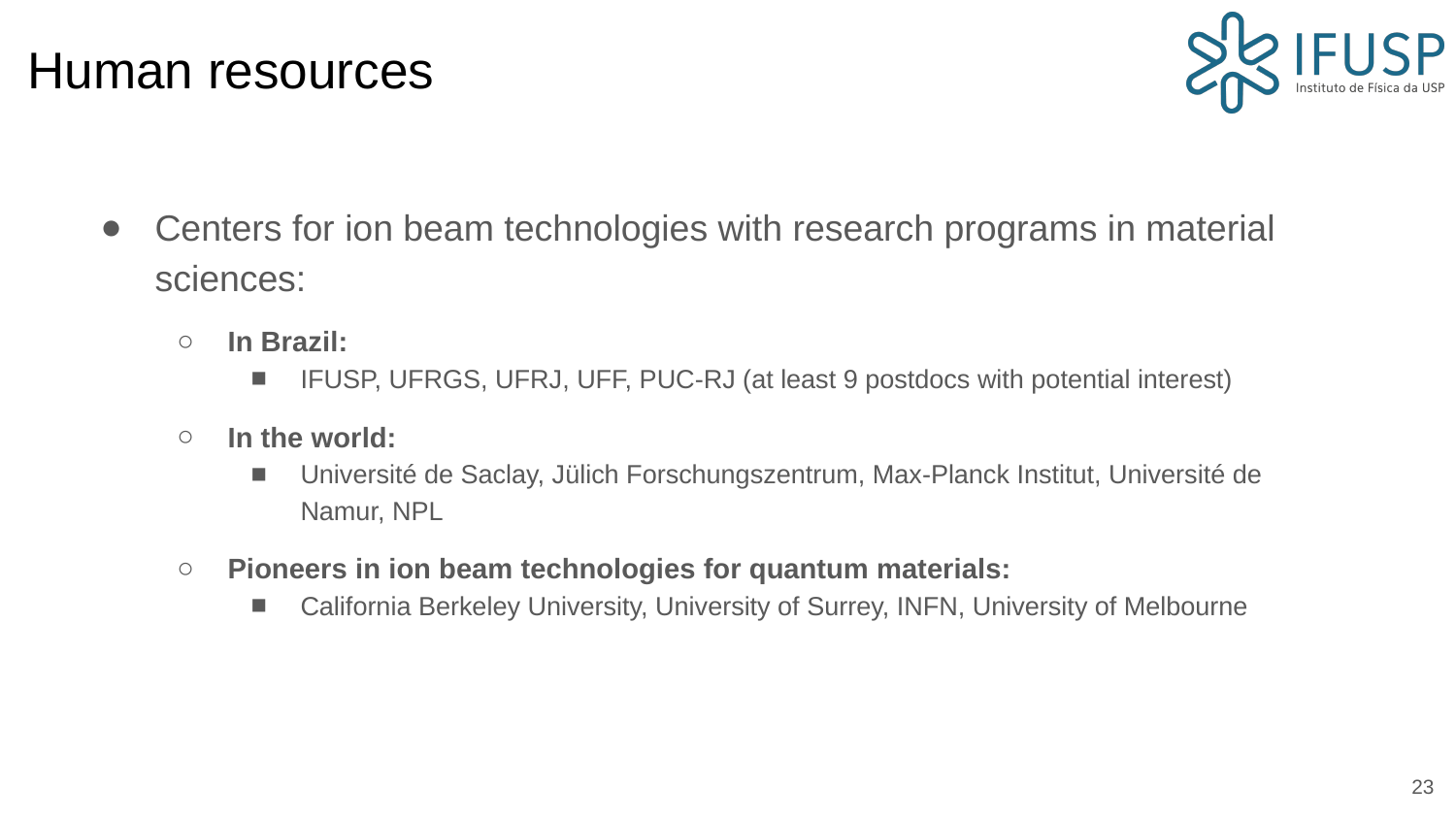

# Human resources
Centers for ion beam technologies with research programs in material sciences:
In Brazil:
IFUSP, UFRGS, UFRJ, UFF, PUC-RJ (at least 9 postdocs with potential interest)
In the world:
Université de Saclay, Jülich Forschungszentrum, Max-Planck Institut, Université de Namur, NPL
Pioneers in ion beam technologies for quantum materials:
California Berkeley University, University of Surrey, INFN, University of Melbourne
23